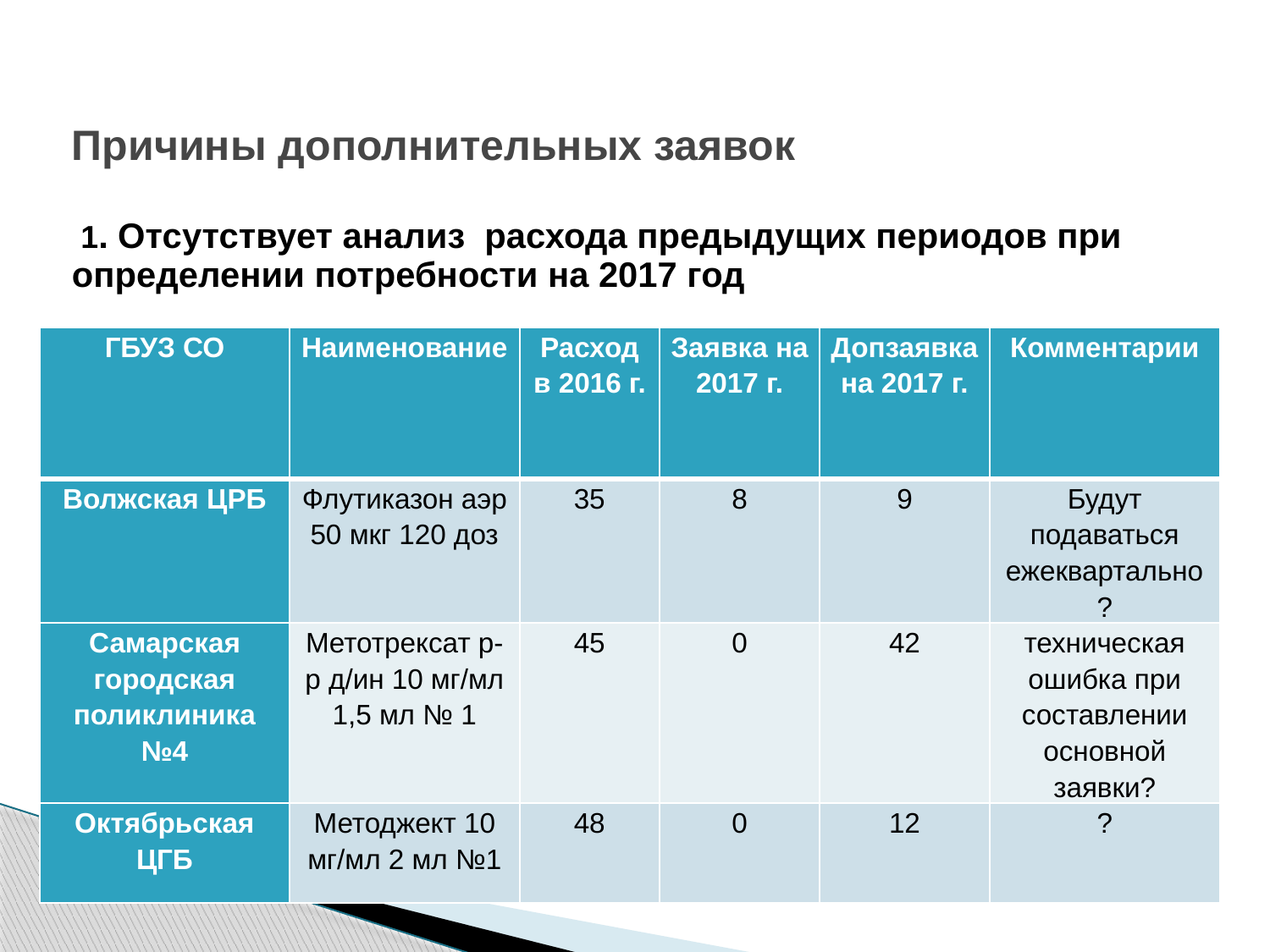

# Причины дополнительных заявок 1. Отсутствует анализ  расхода предыдущих периодов при определении потребности на 2017 год
| ГБУЗ СО | Наименование | Расход в 2016 г. | Заявка на 2017 г. | Допзаявка на 2017 г. | Комментарии |
| --- | --- | --- | --- | --- | --- |
| Волжская ЦРБ | Флутиказон аэр 50 мкг 120 доз | 35 | 8 | 9 | Будут подаваться ежеквартально? |
| Самарская городская поликлиника №4 | Метотрексат р-р д/ин 10 мг/мл 1,5 мл № 1 | 45 | 0 | 42 | техническая ошибка при составлении основной заявки? |
| Октябрьская ЦГБ | Методжект 10 мг/мл 2 мл №1 | 48 | 0 | 12 | ? |